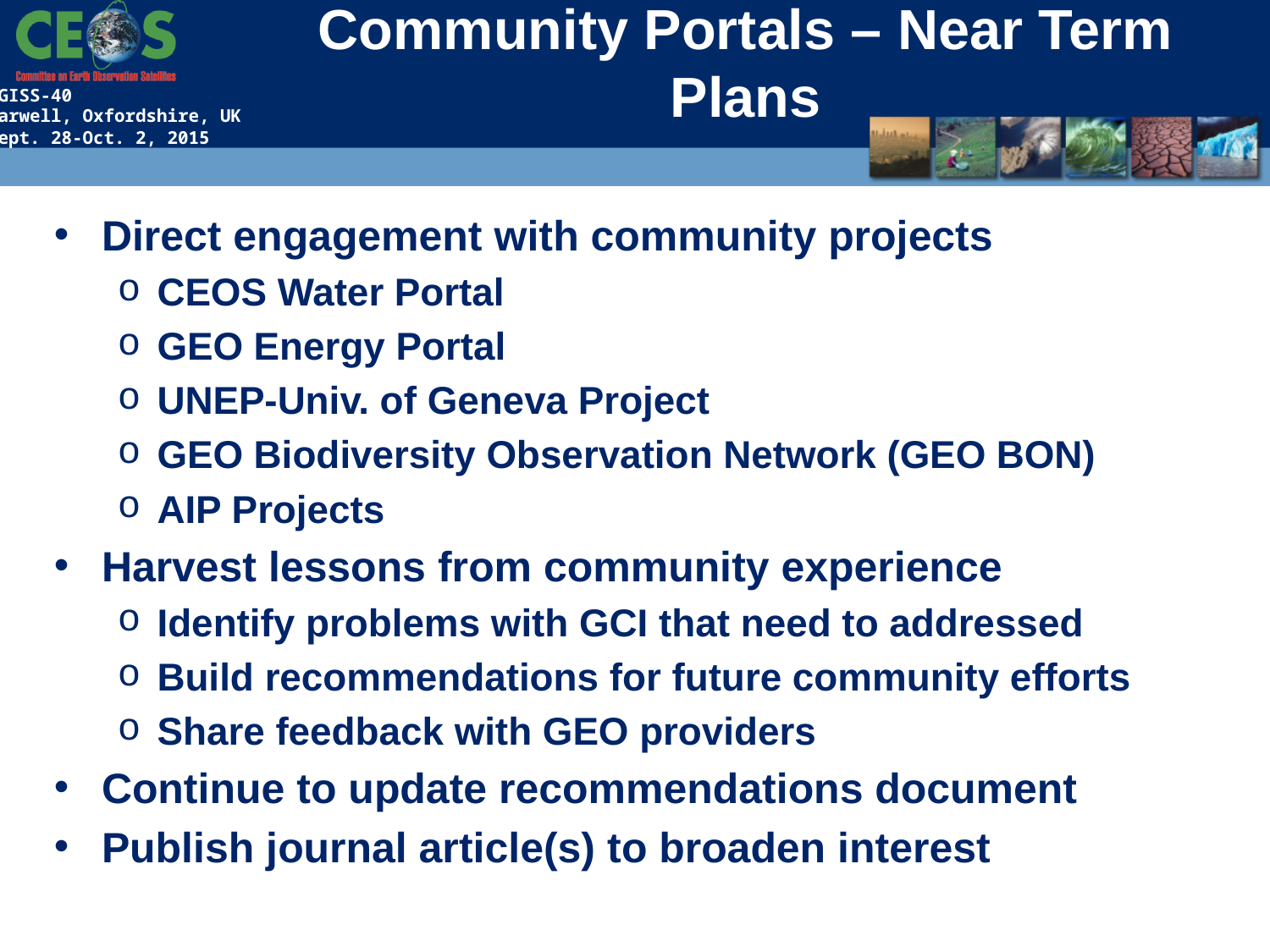

# Community Portals – Near Term Plans
Direct engagement with community projects
CEOS Water Portal
GEO Energy Portal
UNEP-Univ. of Geneva Project
GEO Biodiversity Observation Network (GEO BON)
AIP Projects
Harvest lessons from community experience
Identify problems with GCI that need to addressed
Build recommendations for future community efforts
Share feedback with GEO providers
Continue to update recommendations document
Publish journal article(s) to broaden interest

Start to assemble recommendations based on community experience
WGISS – CWIC - FedEO
Do we have same concerns with respect to community engagement?
Should we more actively engage with GCI, GEO SBAs?
Do we need a WGISS-Smart client or is DAB sufficient?